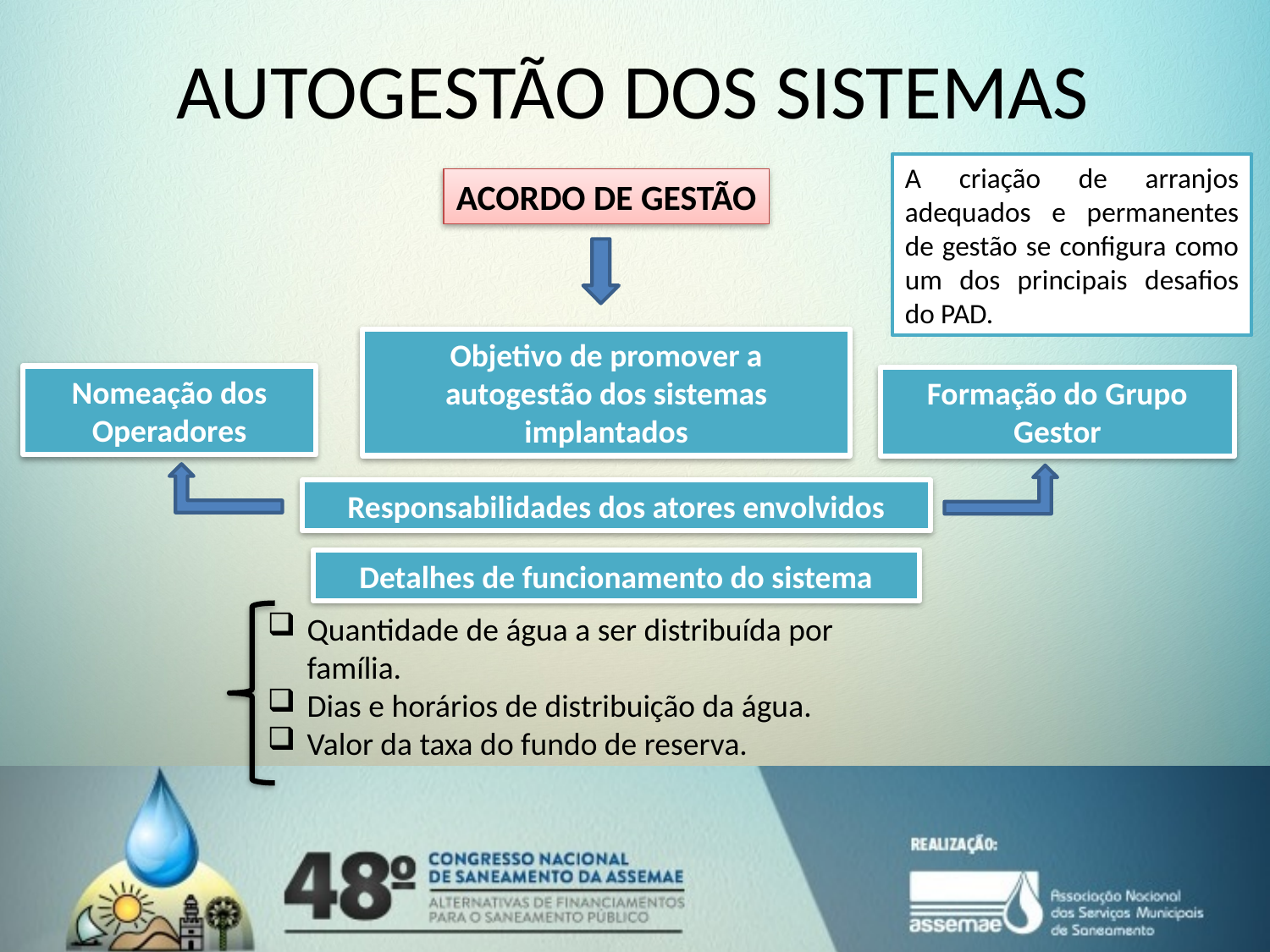

# AUTOGESTÃO DOS SISTEMAS
A criação de arranjos adequados e permanentes de gestão se configura como um dos principais desafios do PAD.
ACORDO DE GESTÃO

Objetivo de promover a autogestão dos sistemas implantados
Nomeação dos Operadores
Formação do Grupo Gestor

Responsabilidades dos atores envolvidos
Detalhes de funcionamento do sistema

Quantidade de água a ser distribuída por família.
Dias e horários de distribuição da água.
Valor da taxa do fundo de reserva.